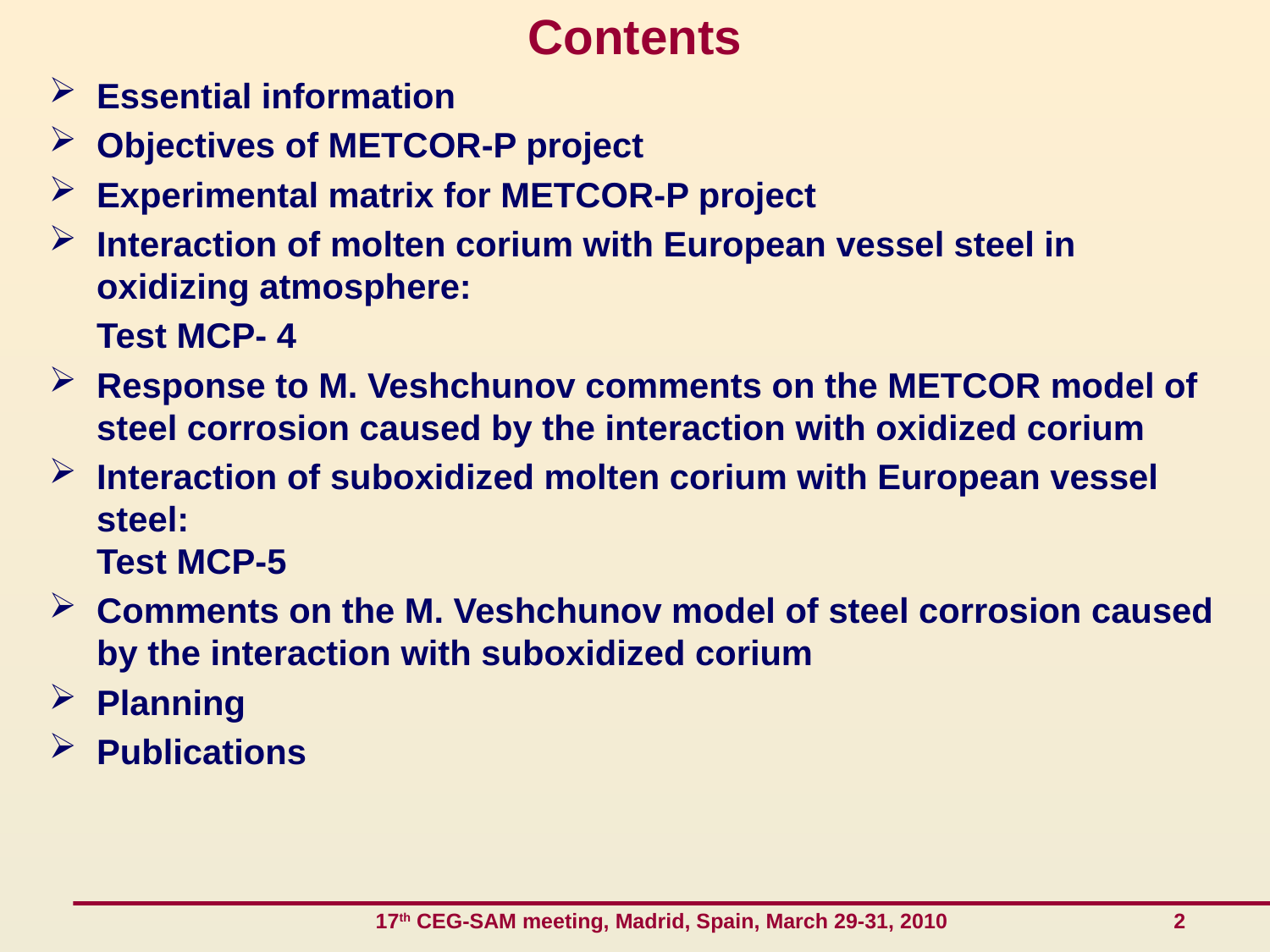

# Contents
Essential information
Objectives of METCOR-P project
Experimental matrix for METCOR-P project
Interaction of molten corium with European vessel steel in oxidizing atmosphere:
	Test MCP- 4
Response to M. Veshchunov comments on the METCOR model of steel corrosion caused by the interaction with oxidized corium
Interaction of suboxidized molten corium with European vessel steel:
Test MCP-5
Comments on the M. Veshchunov model of steel corrosion caused by the interaction with suboxidized corium
Planning
Publications
 17th CEG-SAM meeting, Madrid, Spain, March 29-31, 2010                                      2